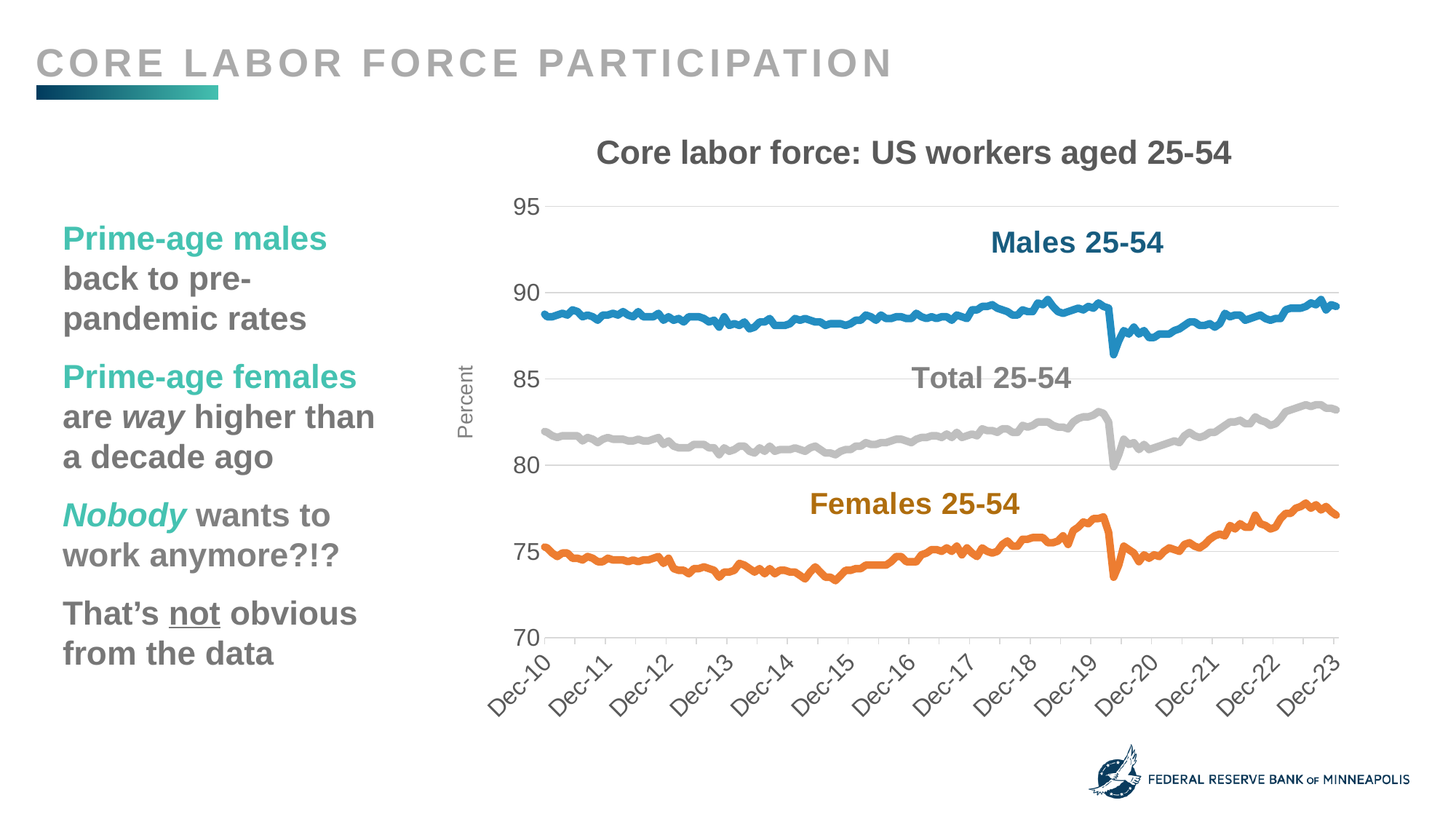

Core labor force participation

### Chart: Core labor force: US workers aged 25-54

| Category | LFP 25-54 | Females aged 25-54 | Males aged 25-54 |
|---|---|---|---|
| 40179 | 82.4 | 75.6 | 89.2 |
| 40210 | 82.3 | 75.5 | 89.2 |
| 40238 | 82.4 | 75.5 | 89.5 |
| 40269 | 82.6 | 75.6 | 89.7 |
| 40299 | 82.3 | 75.2 | 89.5 |
| 40330 | 82.2 | 75.1 | 89.5 |
| 40360 | 81.9 | 74.8 | 89.2 |
| 40391 | 82.0 | 74.9 | 89.3 |
| 40422 | 82.0 | 74.9 | 89.3 |
| 40452 | 81.8 | 74.9 | 88.9 |
| 40483 | 82.0 | 75.3 | 88.9 |
| 40513 | 81.9 | 75.2 | 88.6 |
| 40544 | 81.7 | 74.9 | 88.6 |
| 40575 | 81.6 | 74.7 | 88.7 |
| 40603 | 81.7 | 74.9 | 88.8 |
| 40634 | 81.7 | 74.9 | 88.7 |
| 40664 | 81.7 | 74.6 | 89.0 |
| 40695 | 81.7 | 74.6 | 88.9 |
| 40725 | 81.4 | 74.5 | 88.6 |
| 40756 | 81.6 | 74.7 | 88.7 |
| 40787 | 81.5 | 74.6 | 88.6 |
| 40817 | 81.3 | 74.4 | 88.4 |
| 40848 | 81.5 | 74.4 | 88.7 |
| 40878 | 81.6 | 74.6 | 88.7 |
| 40909 | 81.5 | 74.5 | 88.8 |
| 40940 | 81.5 | 74.5 | 88.7 |
| 40969 | 81.5 | 74.5 | 88.9 |
| 41000 | 81.4 | 74.4 | 88.7 |
| 41030 | 81.4 | 74.5 | 88.6 |
| 41061 | 81.5 | 74.4 | 88.9 |
| 41091 | 81.4 | 74.5 | 88.6 |
| 41122 | 81.4 | 74.5 | 88.6 |
| 41153 | 81.5 | 74.6 | 88.6 |
| 41183 | 81.6 | 74.7 | 88.8 |
| 41214 | 81.2 | 74.3 | 88.4 |
| 41244 | 81.4 | 74.6 | 88.6 |
| 41275 | 81.1 | 74.0 | 88.4 |
| 41306 | 81.0 | 73.9 | 88.5 |
| 41334 | 81.0 | 73.9 | 88.3 |
| 41365 | 81.0 | 73.7 | 88.6 |
| 41395 | 81.2 | 74.0 | 88.6 |
| 41426 | 81.2 | 74.0 | 88.6 |
| 41456 | 81.2 | 74.1 | 88.5 |
| 41487 | 81.0 | 74.0 | 88.3 |
| 41518 | 81.0 | 73.9 | 88.4 |
| 41548 | 80.6 | 73.5 | 88.0 |
| 41579 | 81.0 | 73.8 | 88.6 |
| 41609 | 80.8 | 73.8 | 88.1 |
| 41640 | 80.9 | 73.9 | 88.2 |
| 41671 | 81.1 | 74.3 | 88.1 |
| 41699 | 81.1 | 74.2 | 88.3 |
| 41730 | 80.8 | 74.0 | 87.9 |
| 41760 | 80.7 | 73.8 | 88.0 |
| 41791 | 81.0 | 74.0 | 88.3 |
| 41821 | 80.8 | 73.7 | 88.3 |
| 41852 | 81.1 | 74.0 | 88.5 |
| 41883 | 80.8 | 73.7 | 88.1 |
| 41913 | 80.9 | 73.9 | 88.1 |
| 41944 | 80.9 | 73.9 | 88.1 |
| 41974 | 80.9 | 73.8 | 88.2 |
| 42005 | 81.0 | 73.8 | 88.5 |
| 42036 | 80.9 | 73.6 | 88.4 |
| 42064 | 80.8 | 73.4 | 88.5 |
| 42095 | 81.0 | 73.8 | 88.4 |
| 42125 | 81.1 | 74.1 | 88.3 |
| 42156 | 80.9 | 73.8 | 88.3 |
| 42186 | 80.7 | 73.5 | 88.1 |
| 42217 | 80.7 | 73.5 | 88.2 |
| 42248 | 80.6 | 73.3 | 88.2 |
| 42278 | 80.8 | 73.6 | 88.2 |
| 42309 | 80.9 | 73.9 | 88.1 |
| 42339 | 80.9 | 73.9 | 88.2 |
| 42370 | 81.1 | 74.0 | 88.4 |
| 42401 | 81.1 | 74.0 | 88.4 |
| 42430 | 81.3 | 74.2 | 88.7 |
| 42461 | 81.2 | 74.2 | 88.6 |
| 42491 | 81.2 | 74.2 | 88.4 |
| 42522 | 81.3 | 74.2 | 88.7 |
| 42552 | 81.3 | 74.2 | 88.5 |
| 42583 | 81.4 | 74.4 | 88.5 |
| 42614 | 81.5 | 74.7 | 88.6 |
| 42644 | 81.5 | 74.7 | 88.6 |
| 42675 | 81.4 | 74.4 | 88.5 |
| 42705 | 81.3 | 74.4 | 88.5 |
| 42736 | 81.5 | 74.4 | 88.8 |
| 42767 | 81.6 | 74.8 | 88.6 |
| 42795 | 81.6 | 74.9 | 88.5 |
| 42826 | 81.7 | 75.1 | 88.6 |
| 42856 | 81.7 | 75.1 | 88.5 |
| 42887 | 81.6 | 75.0 | 88.6 |
| 42917 | 81.8 | 75.2 | 88.6 |
| 42948 | 81.6 | 75.0 | 88.4 |
| 42979 | 81.9 | 75.3 | 88.7 |
| 43009 | 81.6 | 74.8 | 88.6 |
| 43040 | 81.7 | 75.2 | 88.5 |
| 43070 | 81.8 | 74.9 | 89.0 |
| 43101 | 81.7 | 74.7 | 89.0 |
| 43132 | 82.1 | 75.2 | 89.2 |
| 43160 | 82.0 | 75.0 | 89.2 |
| 43191 | 82.0 | 74.9 | 89.3 |
| 43221 | 81.9 | 75.0 | 89.1 |
| 43252 | 82.1 | 75.4 | 89.0 |
| 43282 | 82.1 | 75.6 | 88.9 |
| 43313 | 81.9 | 75.3 | 88.7 |
| 43344 | 81.9 | 75.3 | 88.7 |
| 43374 | 82.3 | 75.7 | 89.0 |
| 43405 | 82.2 | 75.7 | 88.9 |
| 43435 | 82.3 | 75.8 | 88.9 |
| 43466 | 82.5 | 75.8 | 89.4 |
| 43497 | 82.5 | 75.8 | 89.3 |
| 43525 | 82.5 | 75.5 | 89.6 |
| 43556 | 82.3 | 75.5 | 89.2 |
| 43586 | 82.2 | 75.6 | 88.9 |
| 43617 | 82.2 | 75.9 | 88.8 |
| 43647 | 82.1 | 75.4 | 88.9 |
| 43678 | 82.5 | 76.2 | 89.0 |
| 43709 | 82.7 | 76.4 | 89.1 |
| 43739 | 82.8 | 76.7 | 89.0 |
| 43770 | 82.8 | 76.6 | 89.2 |
| 43800 | 82.9 | 76.9 | 89.1 |
| 43831 | 83.1 | 76.9 | 89.4 |
| 43862 | 83.0 | 77.0 | 89.2 |
| 43891 | 82.5 | 76.1 | 89.1 |
| 43922 | 79.9 | 73.5 | 86.4 |
| 43952 | 80.6 | 74.2 | 87.2 |
| 43983 | 81.5 | 75.3 | 87.8 |
| 44013 | 81.2 | 75.1 | 87.6 |
| 44044 | 81.3 | 74.9 | 88.0 |
| 44075 | 80.9 | 74.4 | 87.6 |
| 44105 | 81.2 | 74.8 | 87.8 |
| 44136 | 80.9 | 74.6 | 87.4 |
| 44166 | 81.0 | 74.8 | 87.4 |
| 44197 | 81.1 | 74.7 | 87.6 |
| 44228 | 81.2 | 75.0 | 87.6 |
| 44256 | 81.3 | 75.2 | 87.6 |
| 44287 | 81.4 | 75.1 | 87.8 |
| 44317 | 81.3 | 75.0 | 87.9 |
| 44348 | 81.7 | 75.4 | 88.1 |
| 44378 | 81.9 | 75.5 | 88.3 |
| 44409 | 81.7 | 75.3 | 88.3 |
| 44440 | 81.6 | 75.2 | 88.1 |
| 44470 | 81.7 | 75.4 | 88.1 |
| 44501 | 81.9 | 75.7 | 88.2 |
| 44531 | 81.9 | 75.9 | 88.0 |
| 44562 | 82.1 | 76.0 | 88.2 |
| 44593 | 82.3 | 75.9 | 88.8 |
| 44621 | 82.5 | 76.5 | 88.6 |
| 44652 | 82.5 | 76.3 | 88.7 |
| 44682 | 82.6 | 76.6 | 88.7 |
| 44713 | 82.4 | 76.4 | 88.4 |
| 44743 | 82.4 | 76.4 | 88.5 |
| 44774 | 82.8 | 77.1 | 88.6 |
| 44805 | 82.6 | 76.6 | 88.7 |
| 44835 | 82.5 | 76.5 | 88.5 |
| 44866 | 82.3 | 76.3 | 88.4 |
| 44896 | 82.4 | 76.4 | 88.5 |
| 44927 | 82.7 | 76.9 | 88.5 |
| 44958 | 83.1 | 77.2 | 89.0 |
| 44986 | 83.2 | 77.2 | 89.1 |
| 45017 | 83.3 | 77.5 | 89.1 |
| 45047 | 83.4 | 77.6 | 89.1 |
| 45078 | 83.5 | 77.8 | 89.2 |
| 45108 | 83.4 | 77.5 | 89.4 |
| 45139 | 83.5 | 77.7 | 89.3 |
| 45170 | 83.5 | 77.4 | 89.6 |
| 45200 | 83.3 | 77.6 | 89.0 |
| 45231 | 83.3 | 77.3 | 89.3 |
| 45261 | 83.2 | 77.1 | 89.2 |
Prime-age males back to pre-pandemic rates
Prime-age females are way higher than a decade ago
Nobody wants to work anymore?!?
That’s not obvious from the data
Percent